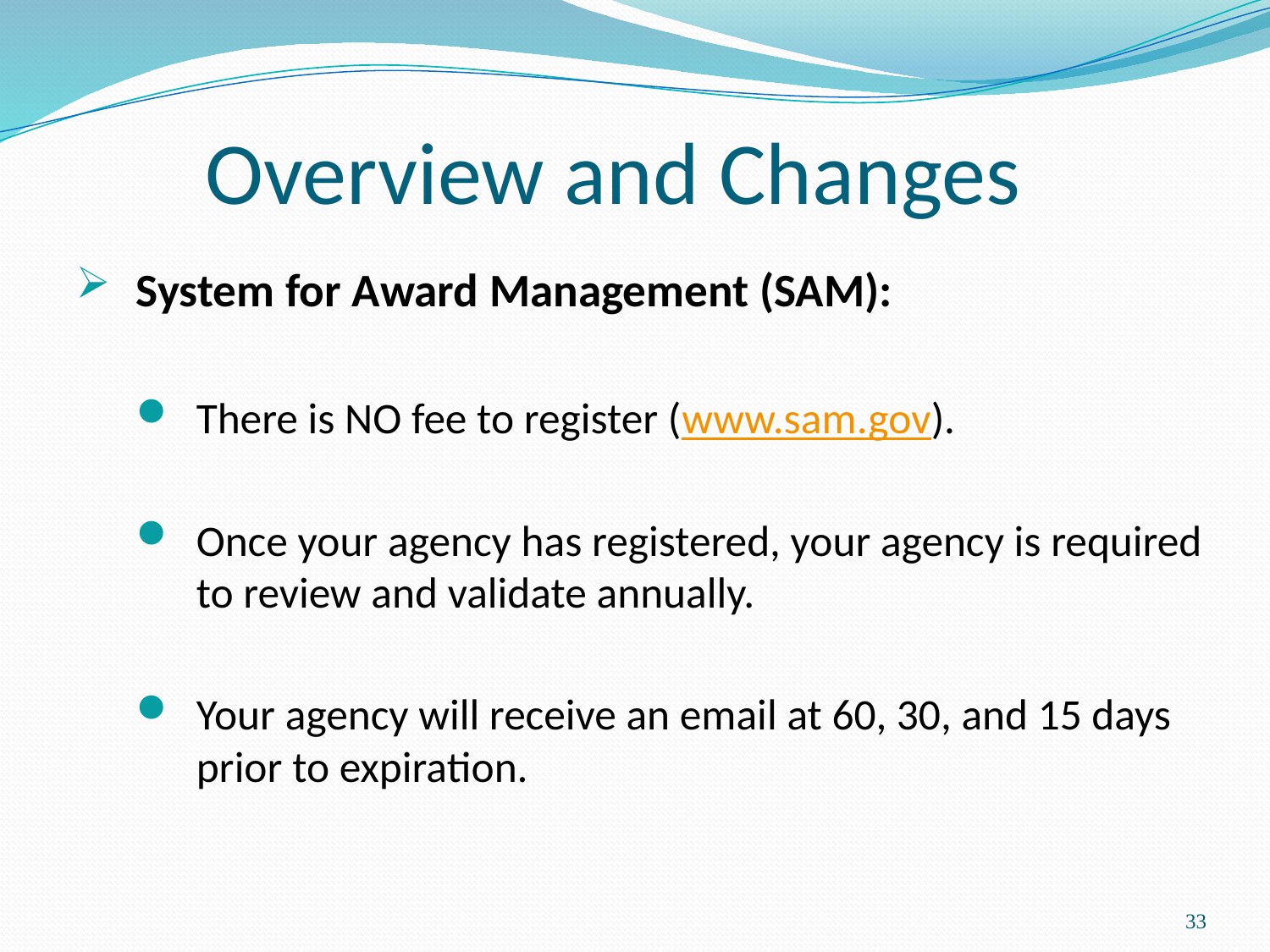

# Overview and Changes
System for Award Management (SAM):

There is NO fee to register (www.sam.gov).

Once your agency has registered, your agency is required to review and validate annually.

Your agency will receive an email at 60, 30, and 15 days prior to expiration.

33